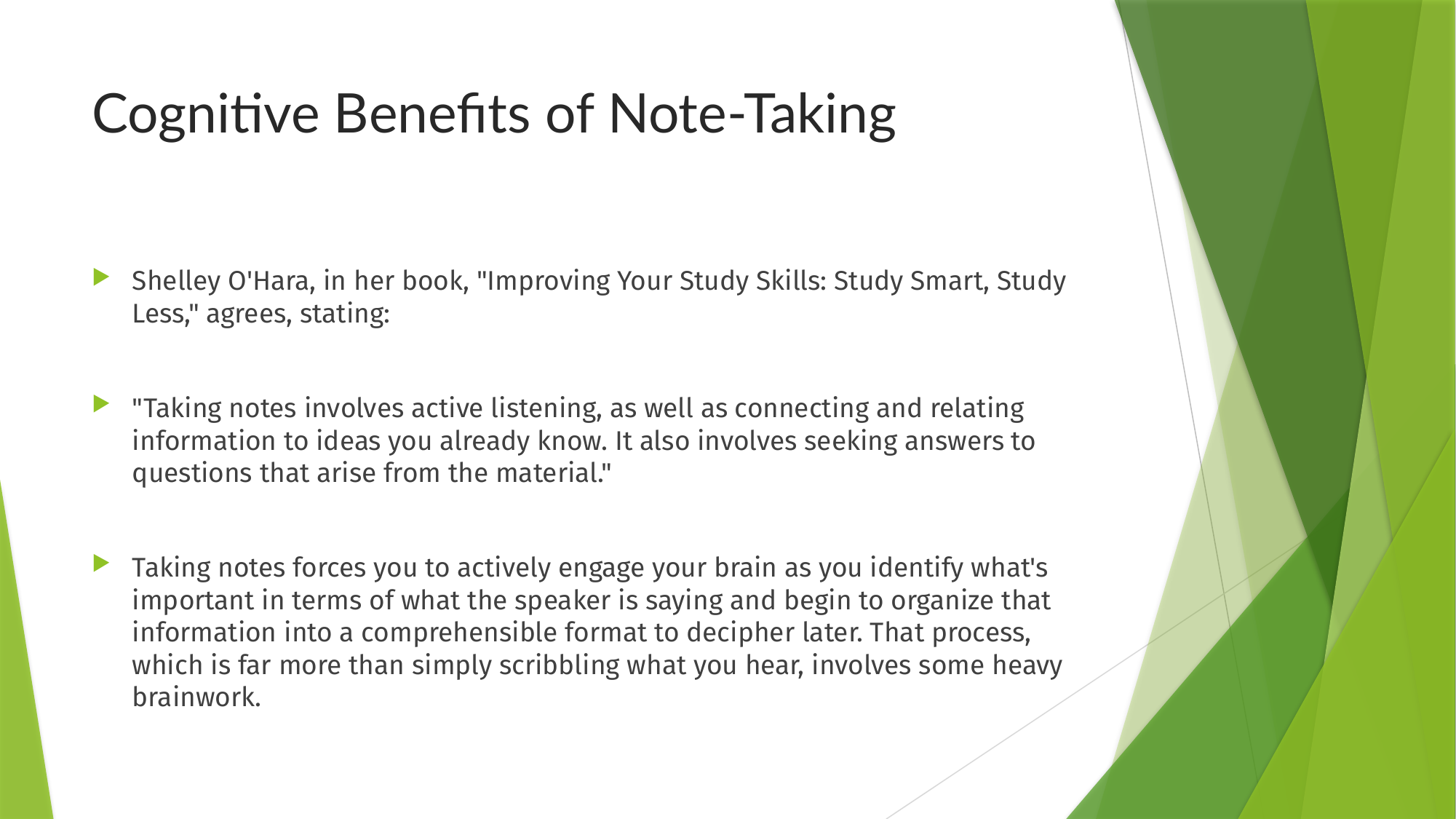

# Cognitive Benefits of Note-Taking
Shelley O'Hara, in her book, "Improving Your Study Skills: Study Smart, Study Less," agrees, stating:

"Taking notes involves active listening, as well as connecting and relating information to ideas you already know. It also involves seeking answers to questions that arise from the material."

Taking notes forces you to actively engage your brain as you identify what's important in terms of what the speaker is saying and begin to organize that information into a comprehensible format to decipher later. That process, which is far more than simply scribbling what you hear, involves some heavy brainwork.